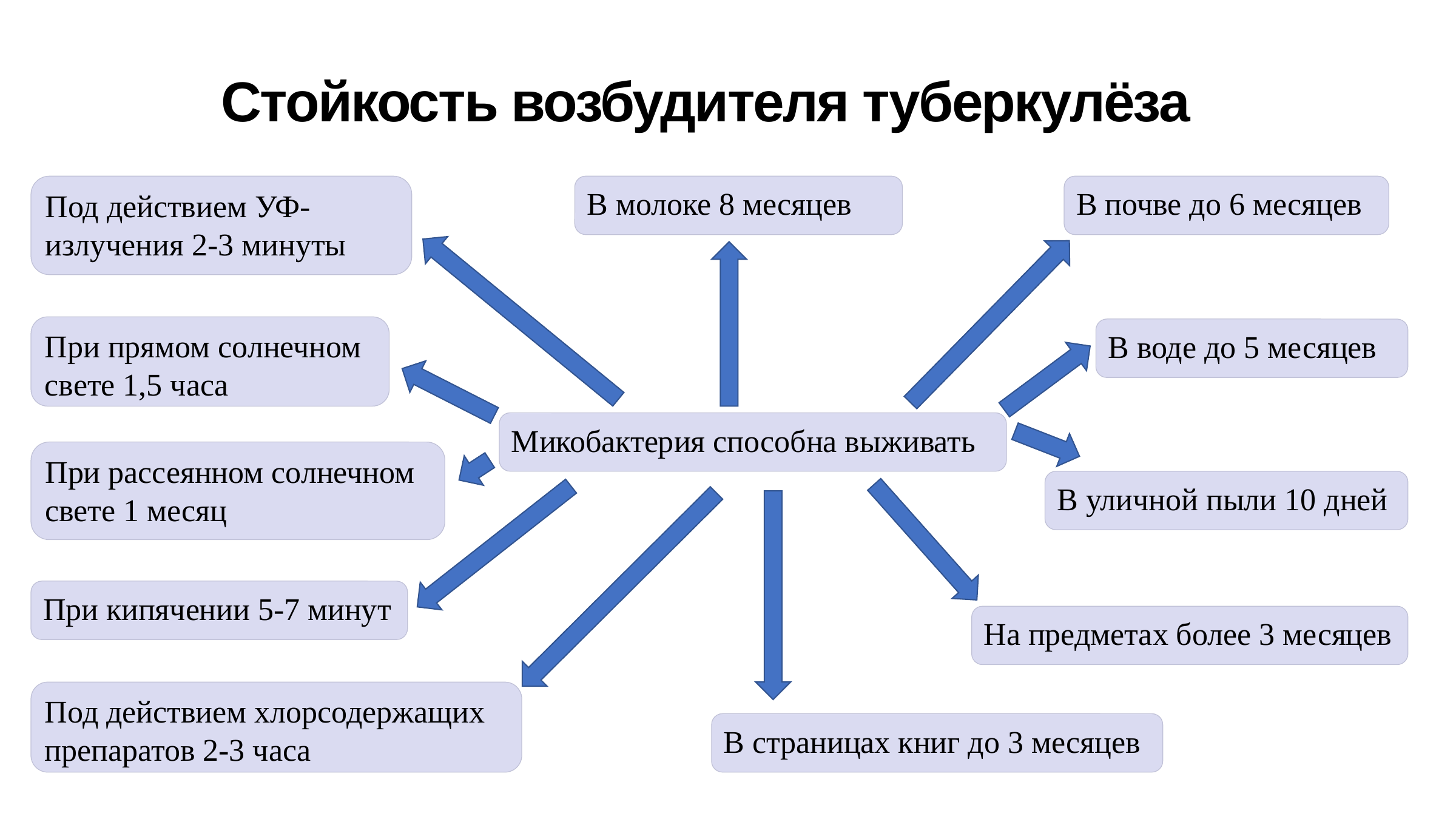

Стойкость возбудителя туберкулёза
Под действием УФ-излучения 2-3 минуты
В молоке 8 месяцев
В почве до 6 месяцев

При прямом солнечном свете 1,5 часа
В воде до 5 месяцев

Микобактерия способна выживать

При рассеянном солнечном свете 1 месяц

В уличной пыли 10 дней

При кипячении 5-7 минут
На предметах более 3 месяцев
Под действием хлорсодержащих препаратов 2-3 часа
В страницах книг до 3 месяцев